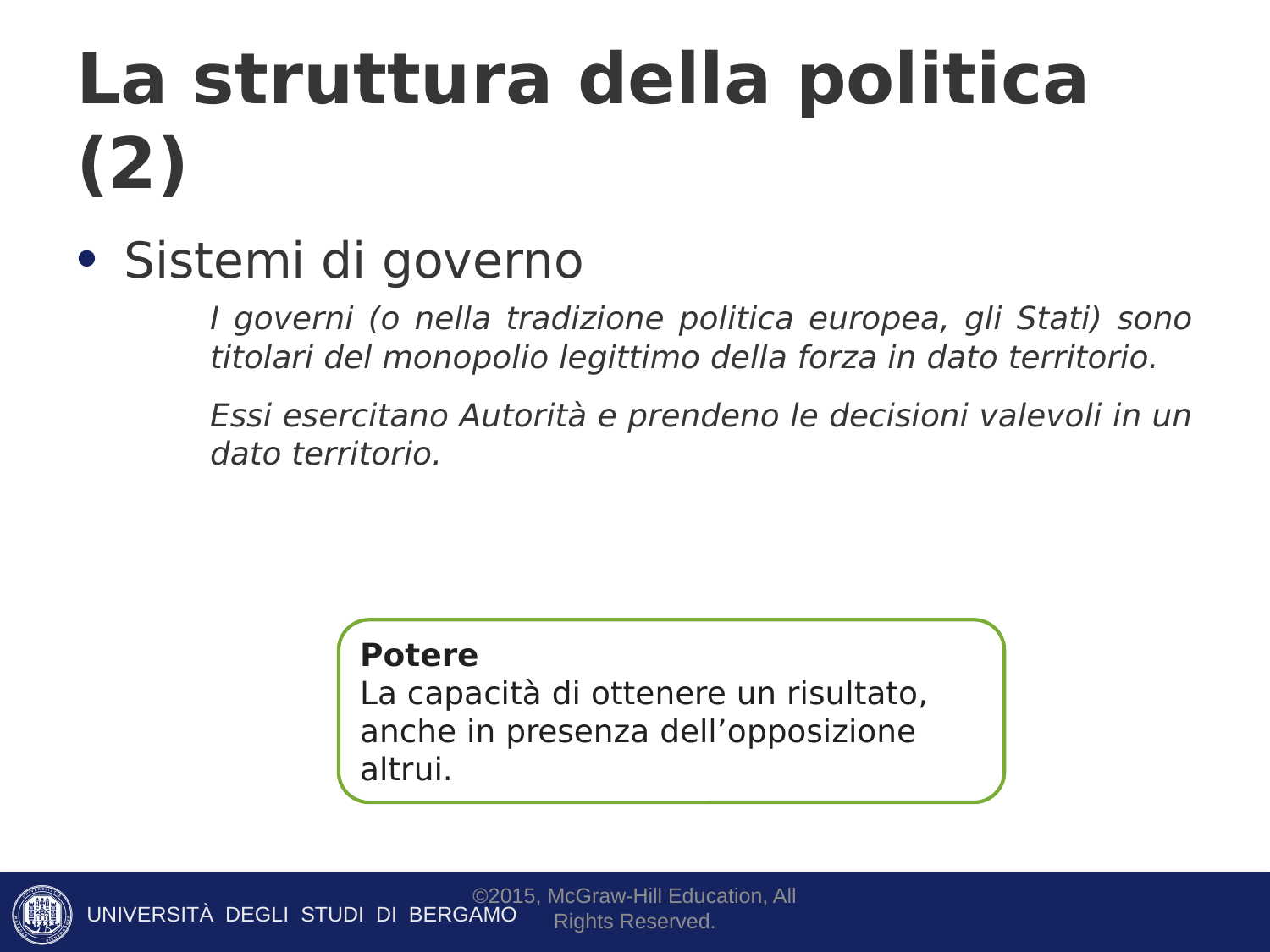

# La struttura della politica (2)
Sistemi di governo
I governi (o nella tradizione politica europea, gli Stati) sono titolari del monopolio legittimo della forza in dato territorio.
Essi esercitano Autorità e prendeno le decisioni valevoli in un dato territorio.
Potere
La capacità di ottenere un risultato, anche in presenza dell’opposizione altrui.
©2015, McGraw-Hill Education, All Rights Reserved.
4